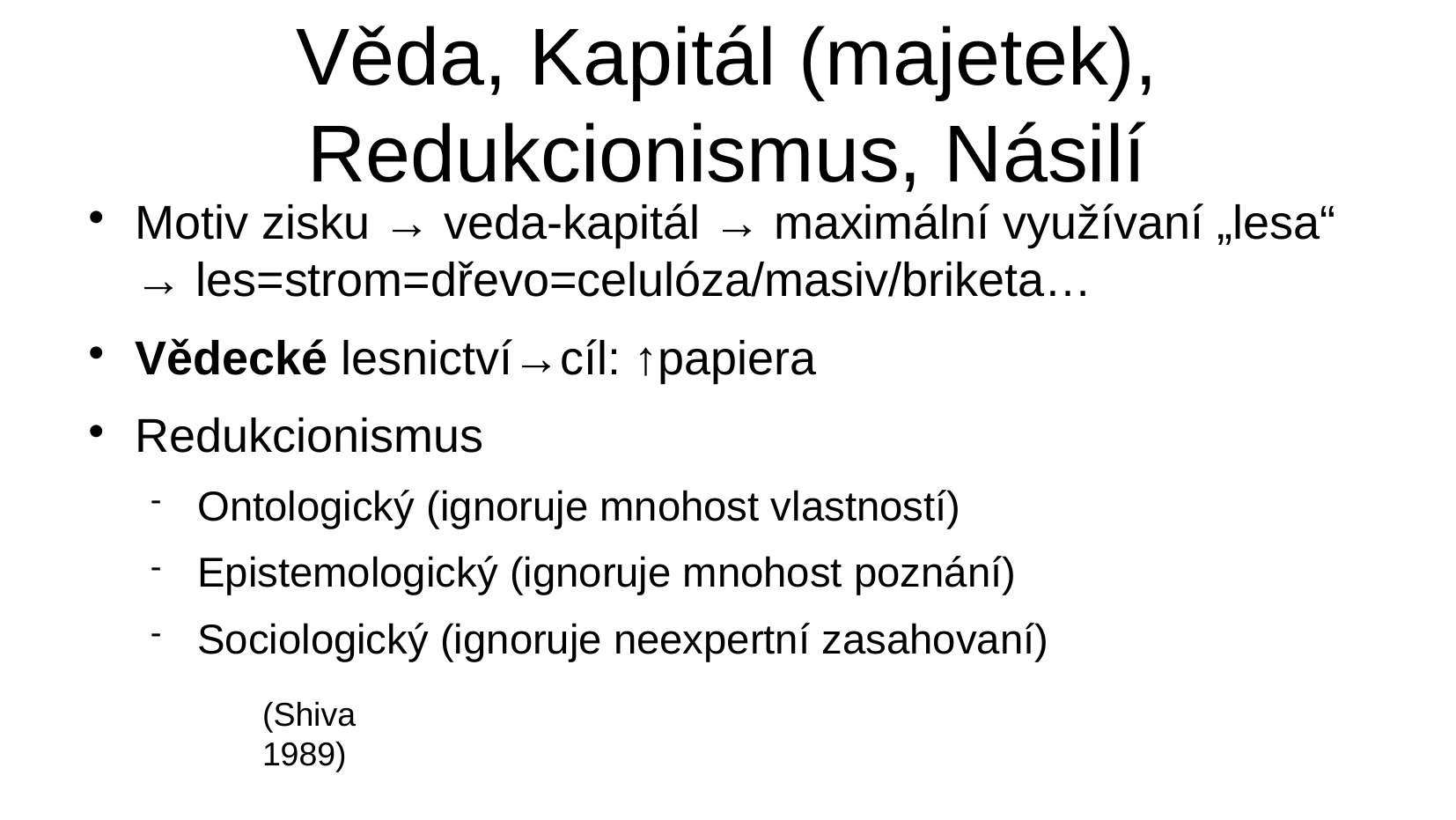

Věda, Kapitál (majetek), Redukcionismus, Násilí
Motiv zisku → veda-kapitál → maximální využívaní „lesa“ → les=strom=dřevo=celulóza/masiv/briketa…
Vědecké lesnictví→cíl: ↑papiera
Redukcionismus
Ontologický (ignoruje mnohost vlastností)
Epistemologický (ignoruje mnohost poznání)
Sociologický (ignoruje neexpertní zasahovaní)
(Shiva 1989)